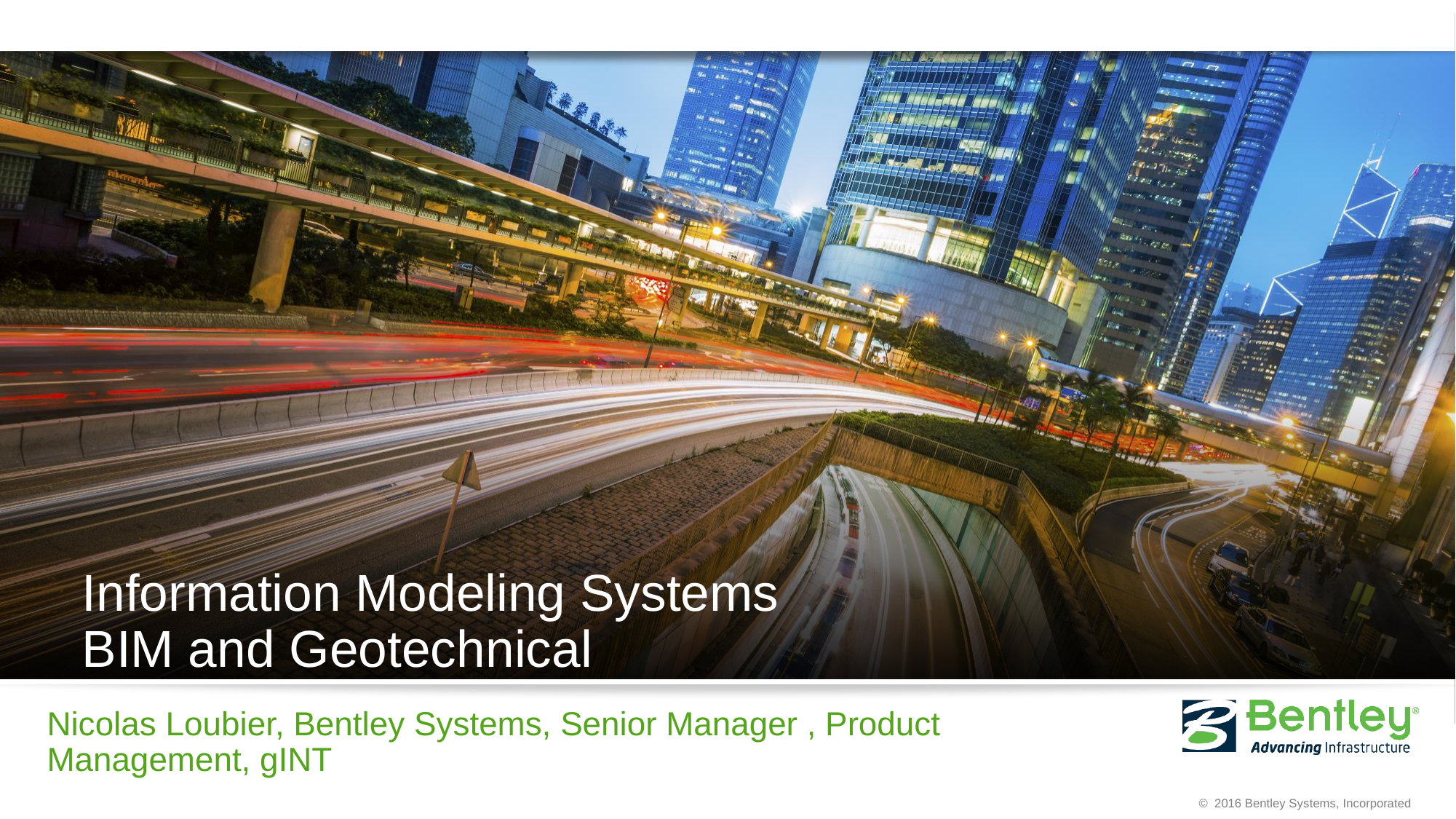

# Information Modeling Systems BIM and Geotechnical
Nicolas Loubier, Bentley Systems, Senior Manager , Product Management, gINT